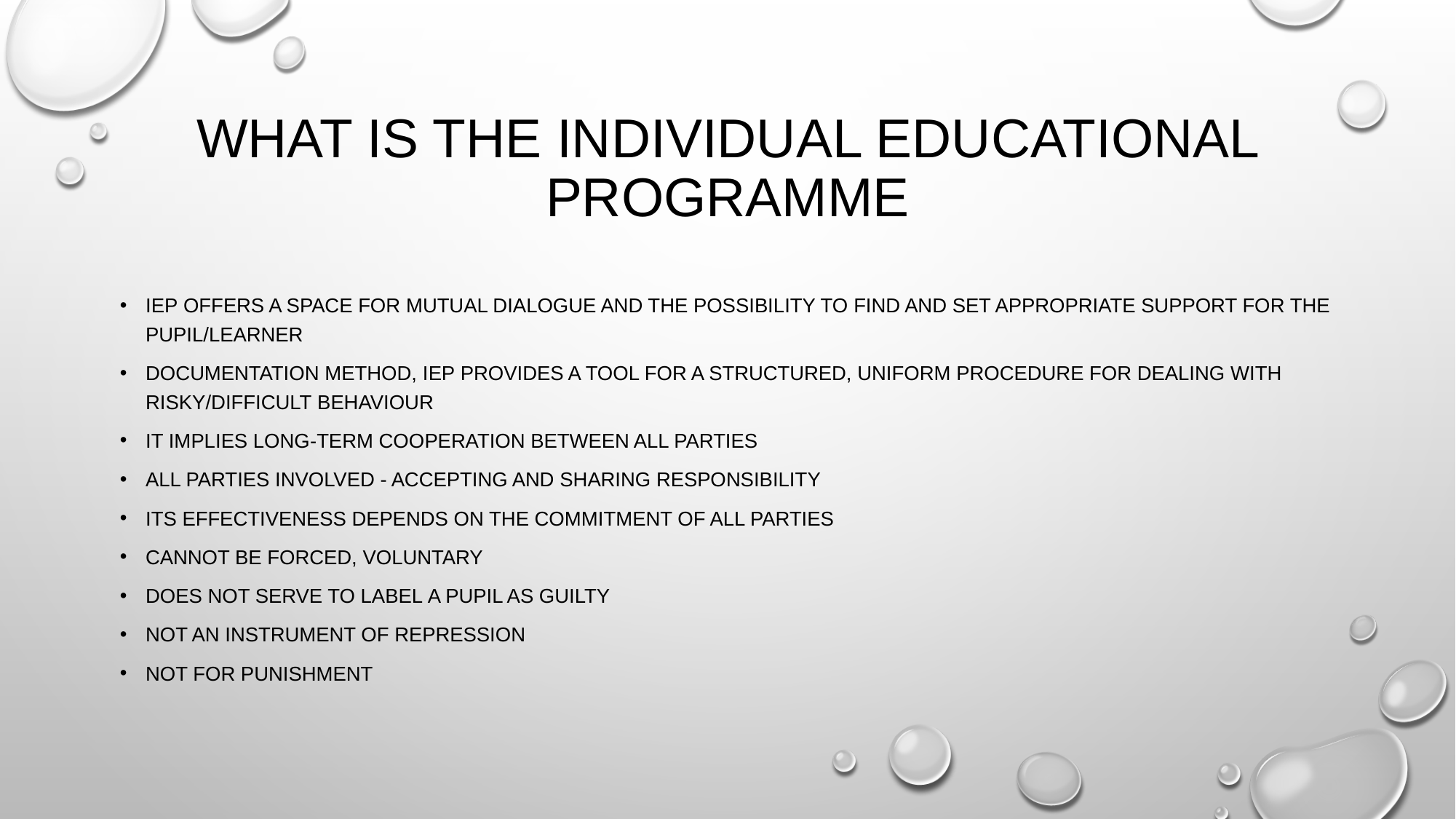

# What is the Individual educational programme
IEp offers a space for mutual dialogue and the possibility to find and set appropriate support for the pupil/learner
Documentation method, Iep provides a tool for a structured, uniform procedure for dealing with risky/difficult behaviour
It implies long-term cooperation between all parties
All parties involved - accepting and sharing responsibility
Its effectiveness depends on the commitment of all parties
Cannot be forced, voluntary
Does not serve to label a pupil as guilty
Not an instrument of repression
not for punishment